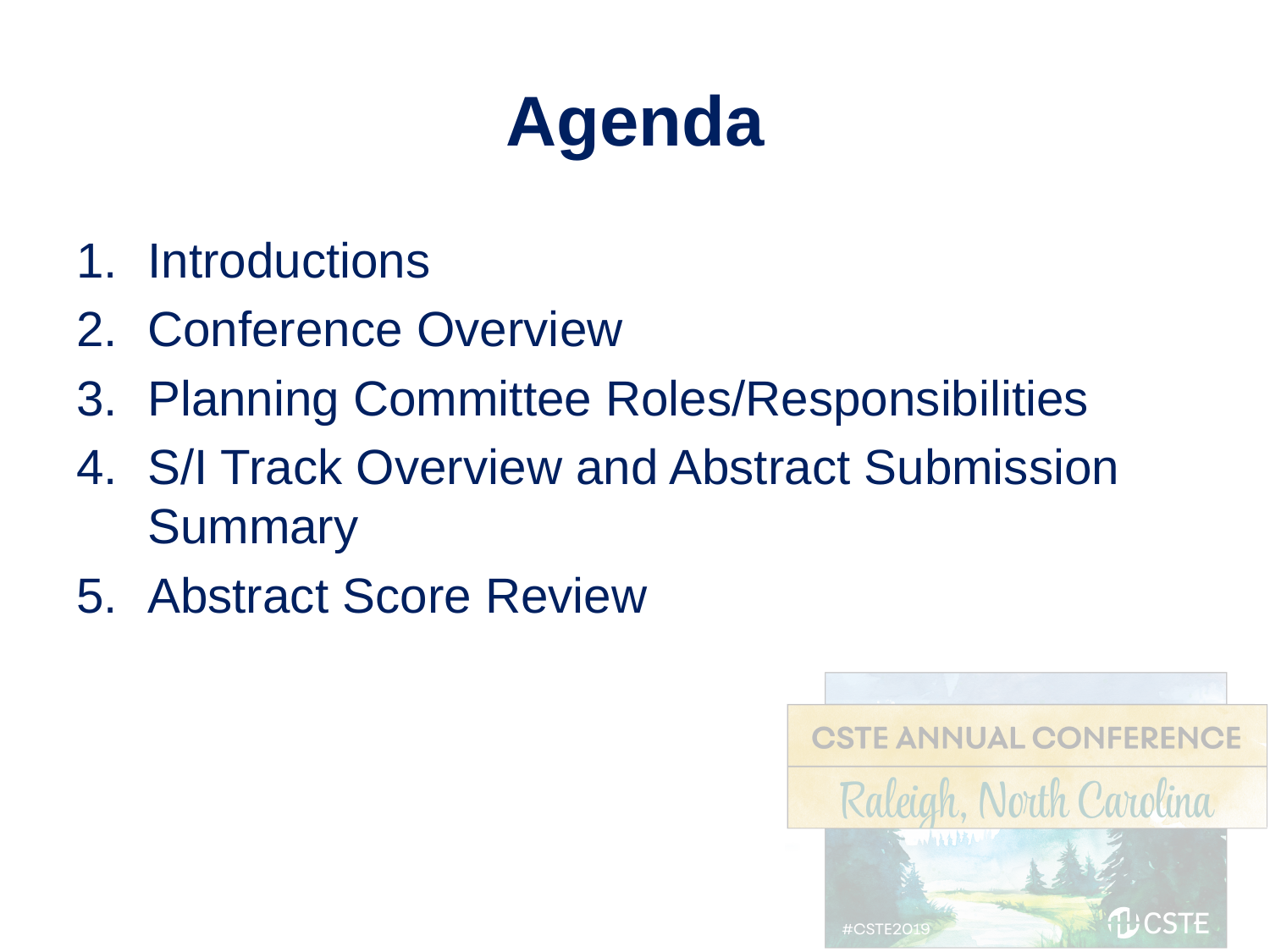

# Agenda
Introductions
Conference Overview
Planning Committee Roles/Responsibilities
S/I Track Overview and Abstract Submission Summary
Abstract Score Review